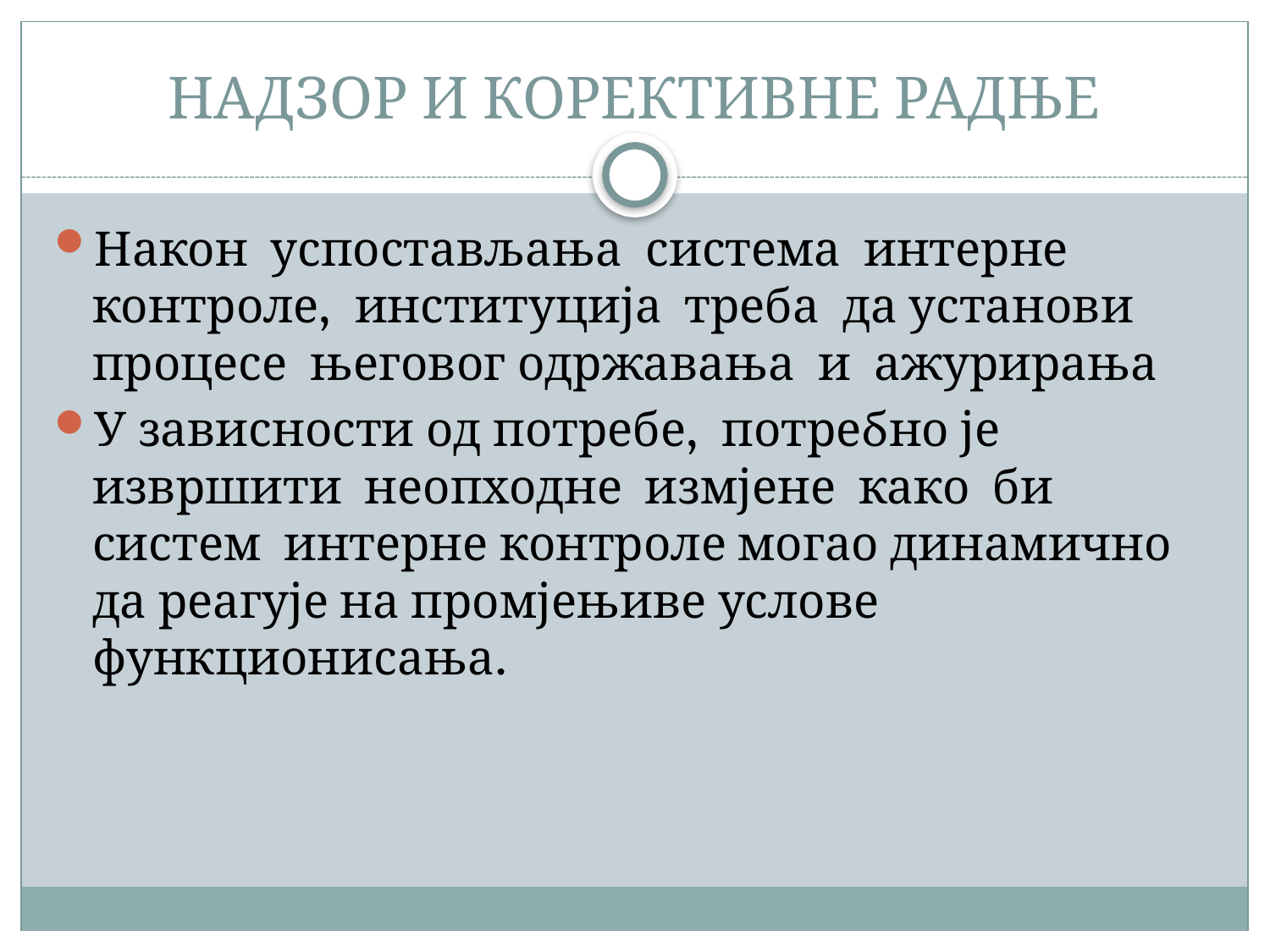

# НАДЗОР И КОРЕКТИВНЕ РАДЊЕ
Након  успостављања  система  интерне  контроле,  институција  треба  да установи процесе  његовог одржавања  и  ажурирања
У зависности од потребе,  потребно је извршити  неопходне  измјене  како  би  систем  интерне контроле могао динамично да реагује на промјењиве услове функционисања.